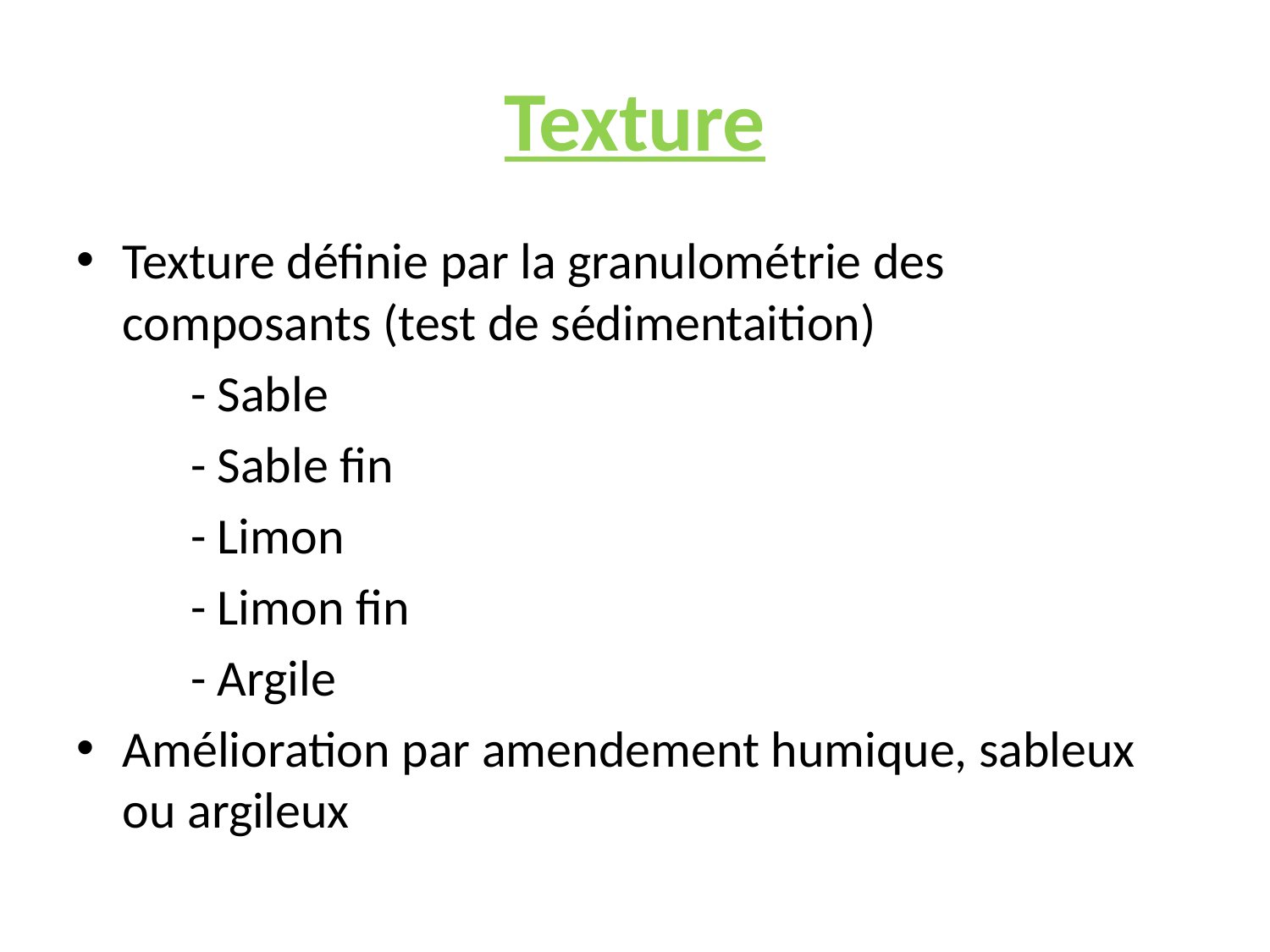

# Texture
Texture définie par la granulométrie des composants (test de sédimentaition)
	- Sable
	- Sable fin
	- Limon
	- Limon fin
	- Argile
Amélioration par amendement humique, sableux ou argileux